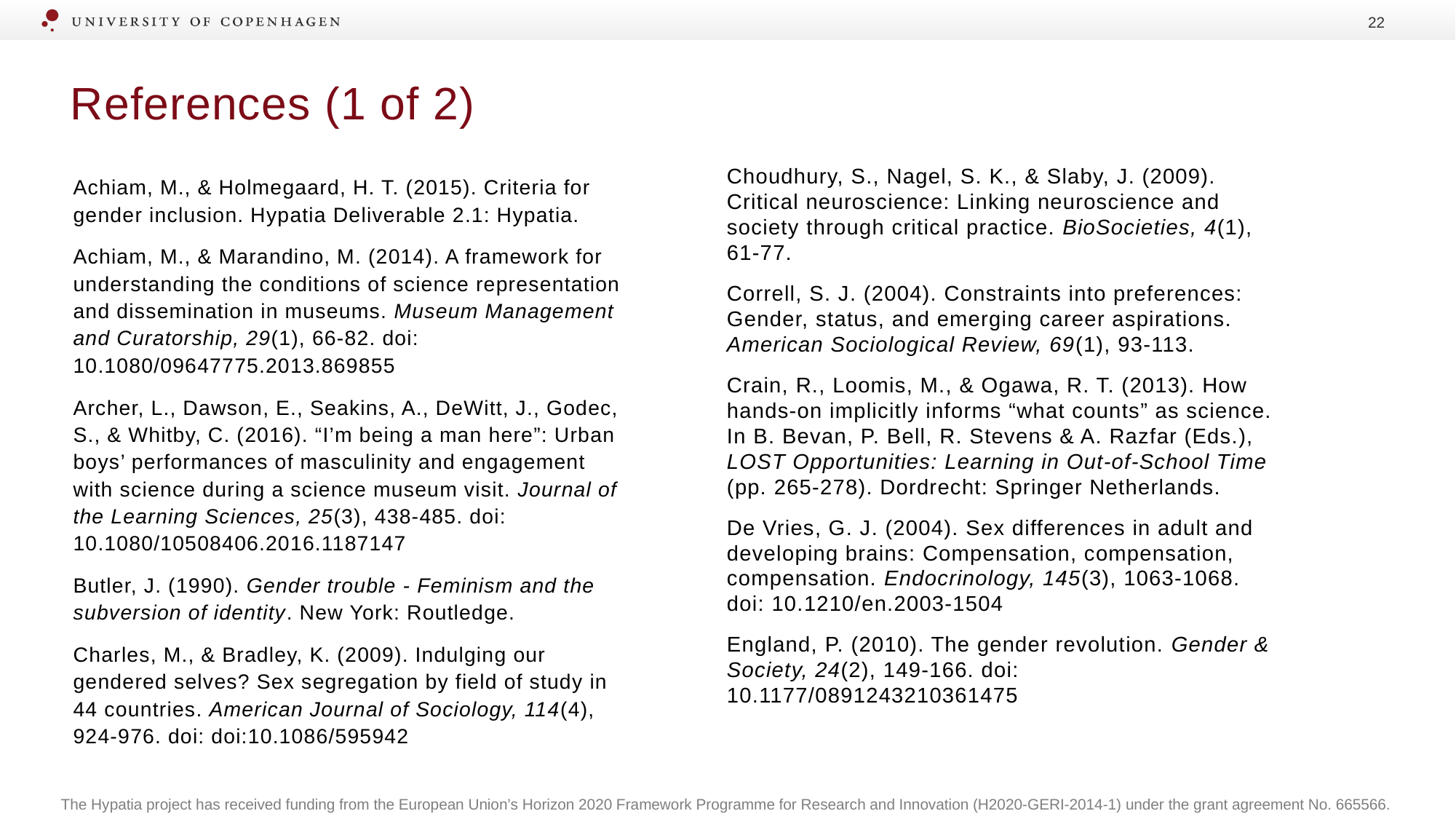

22
# References (1 of 2)
Choudhury, S., Nagel, S. K., & Slaby, J. (2009). Critical neuroscience: Linking neuroscience and society through critical practice. BioSocieties, 4(1), 61-77.
Correll, S. J. (2004). Constraints into preferences: Gender, status, and emerging career aspirations. American Sociological Review, 69(1), 93-113.
Crain, R., Loomis, M., & Ogawa, R. T. (2013). How hands-on implicitly informs “what counts” as science. In B. Bevan, P. Bell, R. Stevens & A. Razfar (Eds.), LOST Opportunities: Learning in Out-of-School Time (pp. 265-278). Dordrecht: Springer Netherlands.
De Vries, G. J. (2004). Sex differences in adult and developing brains: Compensation, compensation, compensation. Endocrinology, 145(3), 1063-1068. doi: 10.1210/en.2003-1504
England, P. (2010). The gender revolution. Gender & Society, 24(2), 149-166. doi: 10.1177/0891243210361475
Achiam, M., & Holmegaard, H. T. (2015). Criteria for gender inclusion. Hypatia Deliverable 2.1: Hypatia.
Achiam, M., & Marandino, M. (2014). A framework for understanding the conditions of science representation and dissemination in museums. Museum Management and Curatorship, 29(1), 66-82. doi: 10.1080/09647775.2013.869855
Archer, L., Dawson, E., Seakins, A., DeWitt, J., Godec, S., & Whitby, C. (2016). “I’m being a man here”: Urban boys’ performances of masculinity and engagement with science during a science museum visit. Journal of the Learning Sciences, 25(3), 438-485. doi: 10.1080/10508406.2016.1187147
Butler, J. (1990). Gender trouble - Feminism and the subversion of identity. New York: Routledge.
Charles, M., & Bradley, K. (2009). Indulging our gendered selves? Sex segregation by field of study in 44 countries. American Journal of Sociology, 114(4), 924-976. doi: doi:10.1086/595942
The Hypatia project has received funding from the European Union’s Horizon 2020 Framework Programme for Research and Innovation (H2020-GERI-2014-1) under the grant agreement No. 665566.